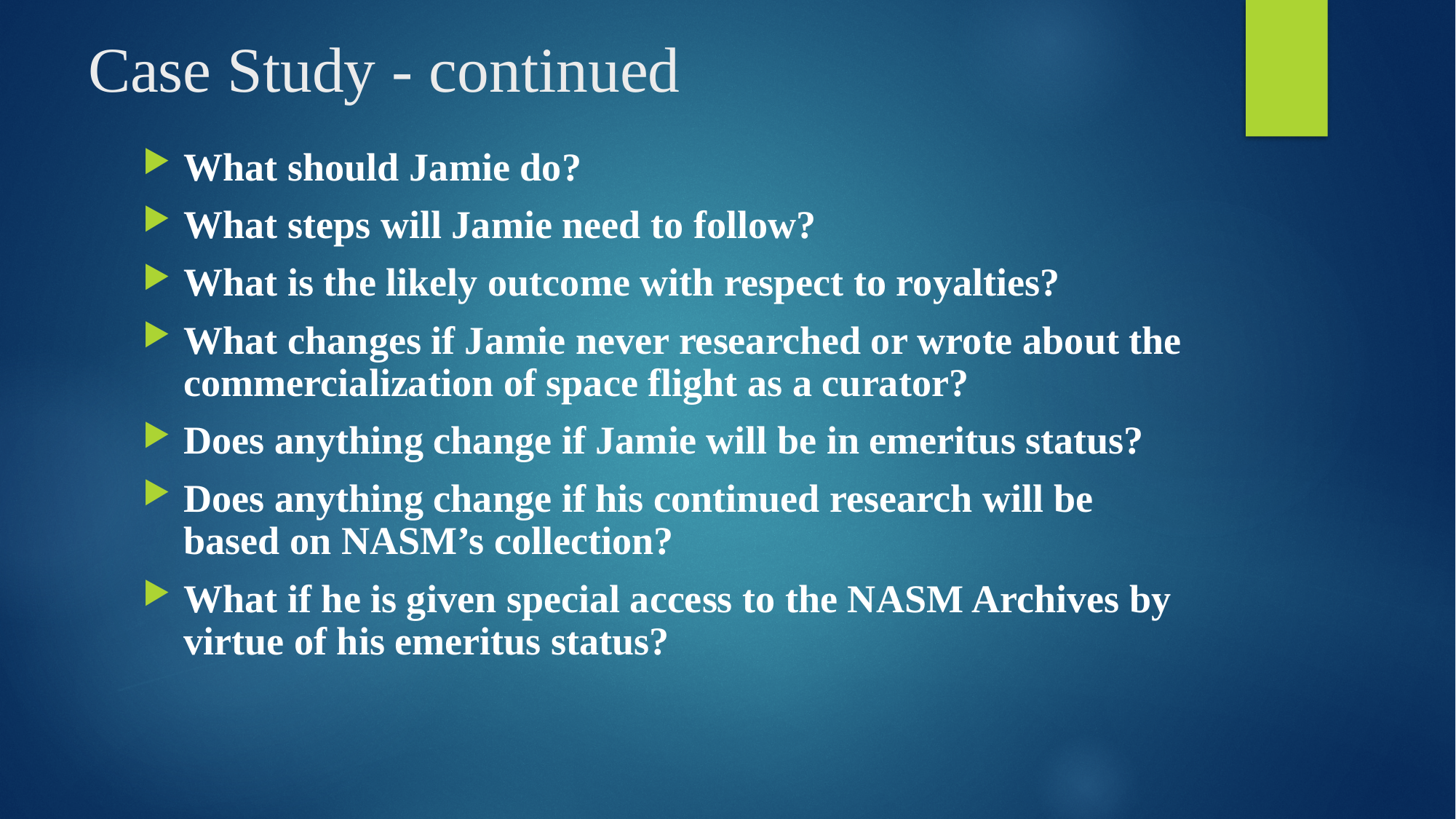

# Case Study - continued
What should Jamie do?
What steps will Jamie need to follow?
What is the likely outcome with respect to royalties?
What changes if Jamie never researched or wrote about the commercialization of space flight as a curator?
Does anything change if Jamie will be in emeritus status?
Does anything change if his continued research will be based on NASM’s collection?
What if he is given special access to the NASM Archives by virtue of his emeritus status?